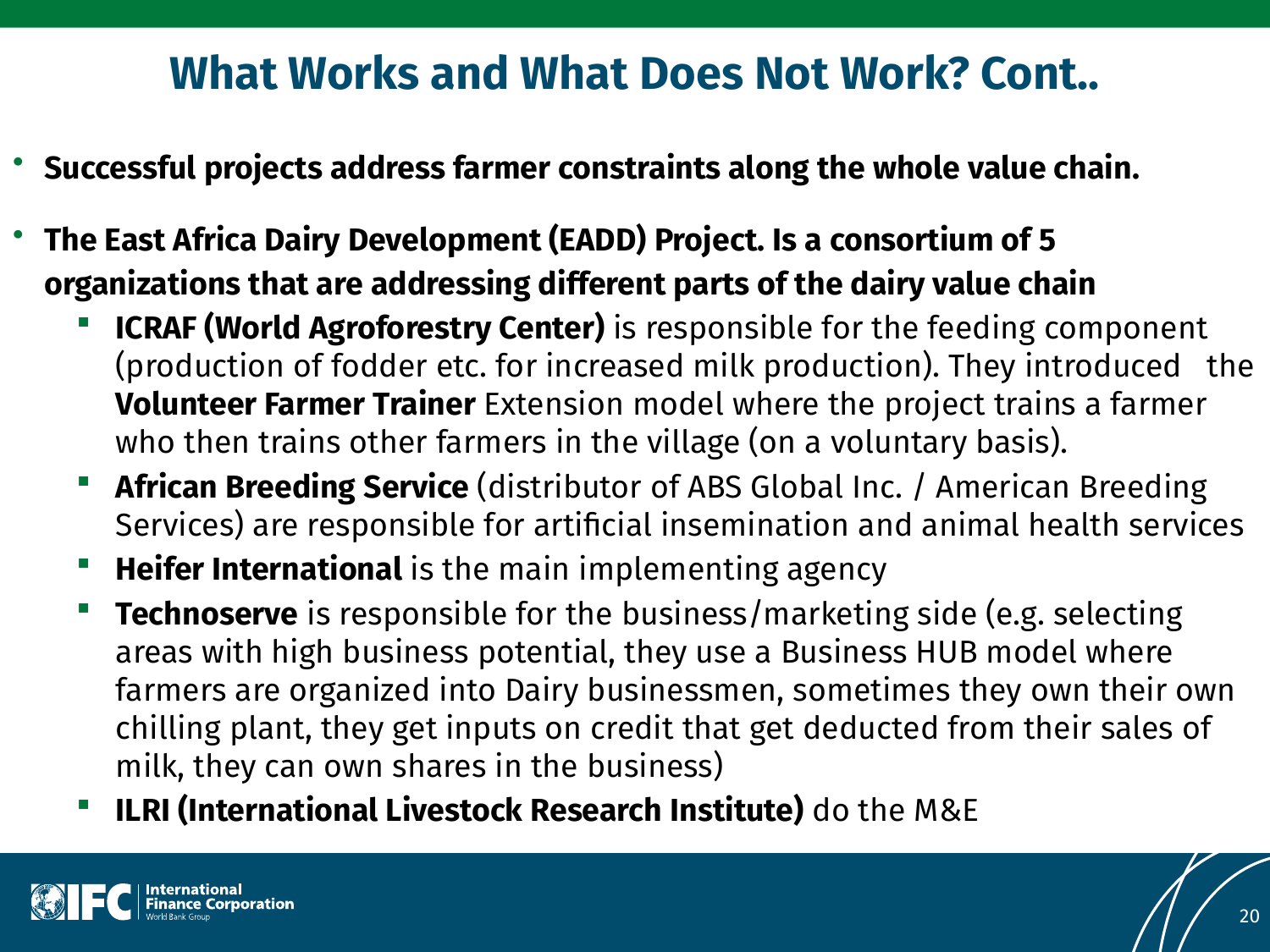

# What Works and What Does Not Work? Cont..
Successful projects address farmer constraints along the whole value chain.

The East Africa Dairy Development (EADD) Project. Is a consortium of 5 organizations that are addressing different parts of the dairy value chain
ICRAF (World Agroforestry Center) is responsible for the feeding component (production of fodder etc. for increased milk production). They introduced   the Volunteer Farmer Trainer Extension model where the project trains a farmer who then trains other farmers in the village (on a voluntary basis).
African Breeding Service (distributor of ABS Global Inc. / American Breeding Services) are responsible for artificial insemination and animal health services
Heifer International is the main implementing agency
Technoserve is responsible for the business/marketing side (e.g. selecting areas with high business potential, they use a Business HUB model where farmers are organized into Dairy businessmen, sometimes they own their own chilling plant, they get inputs on credit that get deducted from their sales of milk, they can own shares in the business)
ILRI (International Livestock Research Institute) do the M&E
20